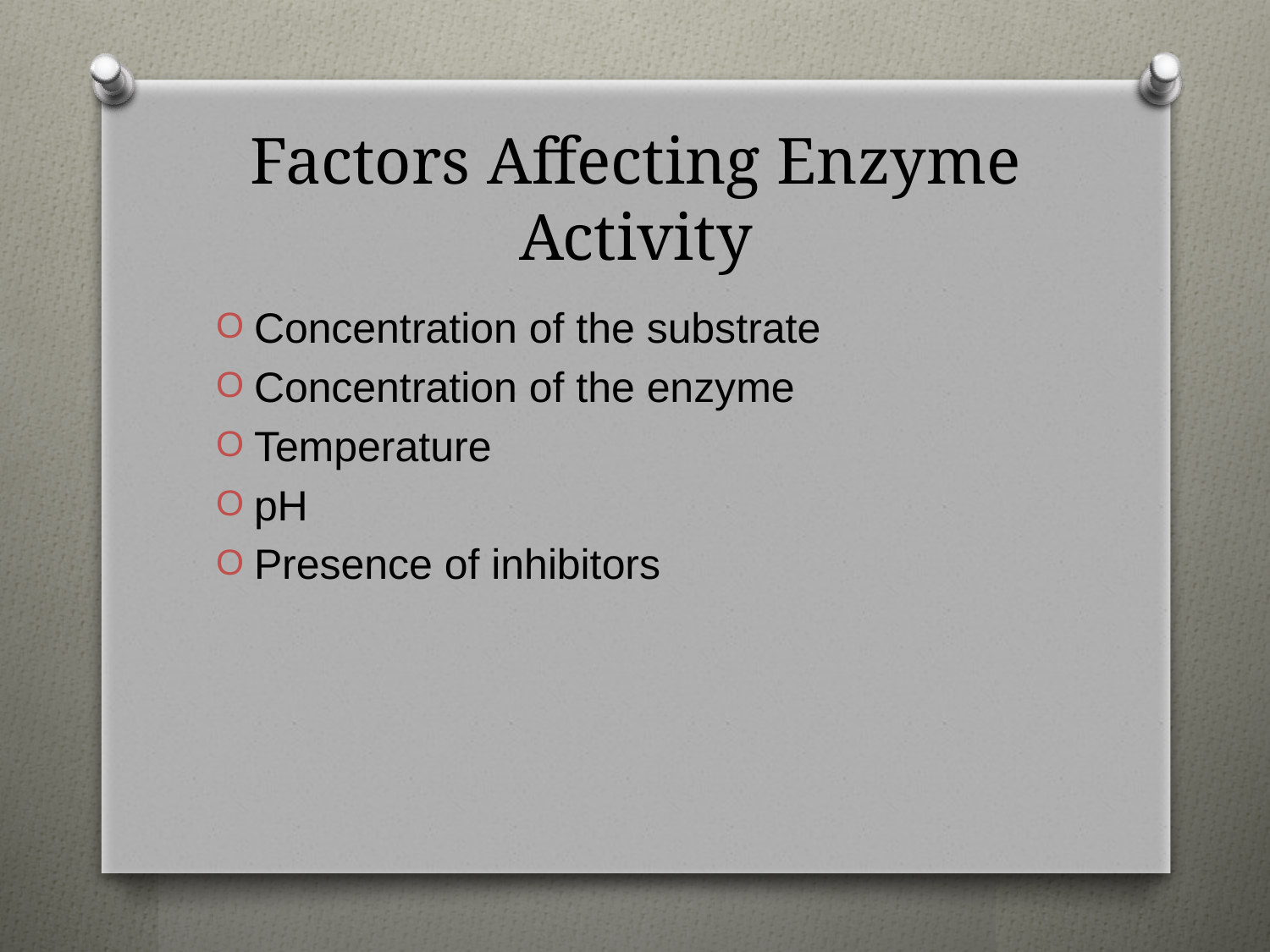

# Factors Affecting Enzyme Activity
Concentration of the substrate
Concentration of the enzyme
Temperature
pH
Presence of inhibitors